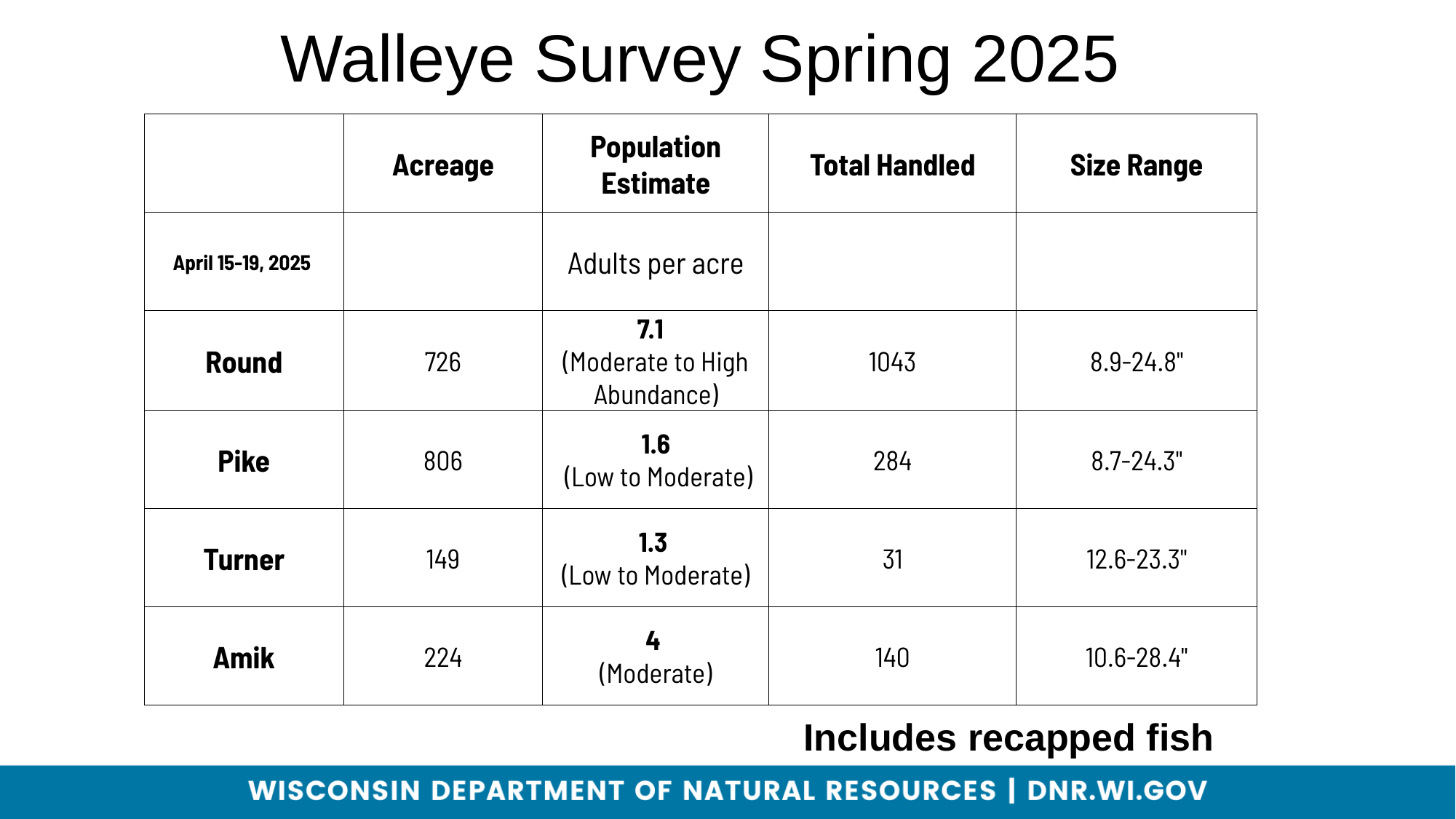

# Walleye Survey Spring 2025
|  | Acreage | Population Estimate | Total Handled | Size Range |
| --- | --- | --- | --- | --- |
| April 15-19, 2025 |  | Adults per acre |  |  |
| Round | 726 | 7.1 (Moderate to High Abundance) | 1043 | 8.9-24.8" |
| Pike | 806 | 1.6 (Low to Moderate) | 284 | 8.7-24.3" |
| Turner | 149 | 1.3 (Low to Moderate) | 31 | 12.6-23.3" |
| Amik | 224 | 4 (Moderate) | 140 | 10.6-28.4" |
Includes recapped fish